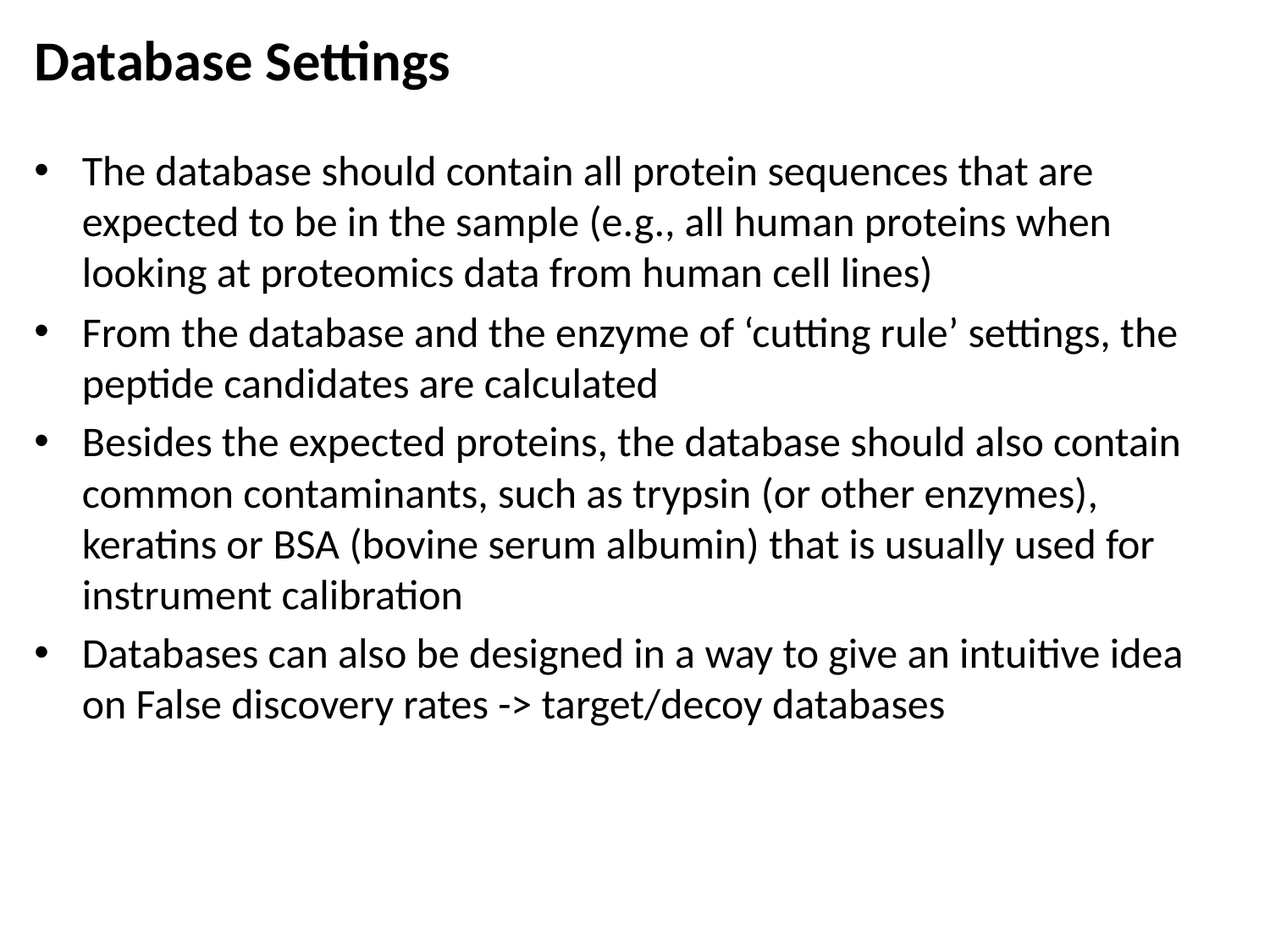

# Database Settings
The database should contain all protein sequences that are expected to be in the sample (e.g., all human proteins when looking at proteomics data from human cell lines)
From the database and the enzyme of ‘cutting rule’ settings, the peptide candidates are calculated
Besides the expected proteins, the database should also contain common contaminants, such as trypsin (or other enzymes), keratins or BSA (bovine serum albumin) that is usually used for instrument calibration
Databases can also be designed in a way to give an intuitive idea on False discovery rates -> target/decoy databases